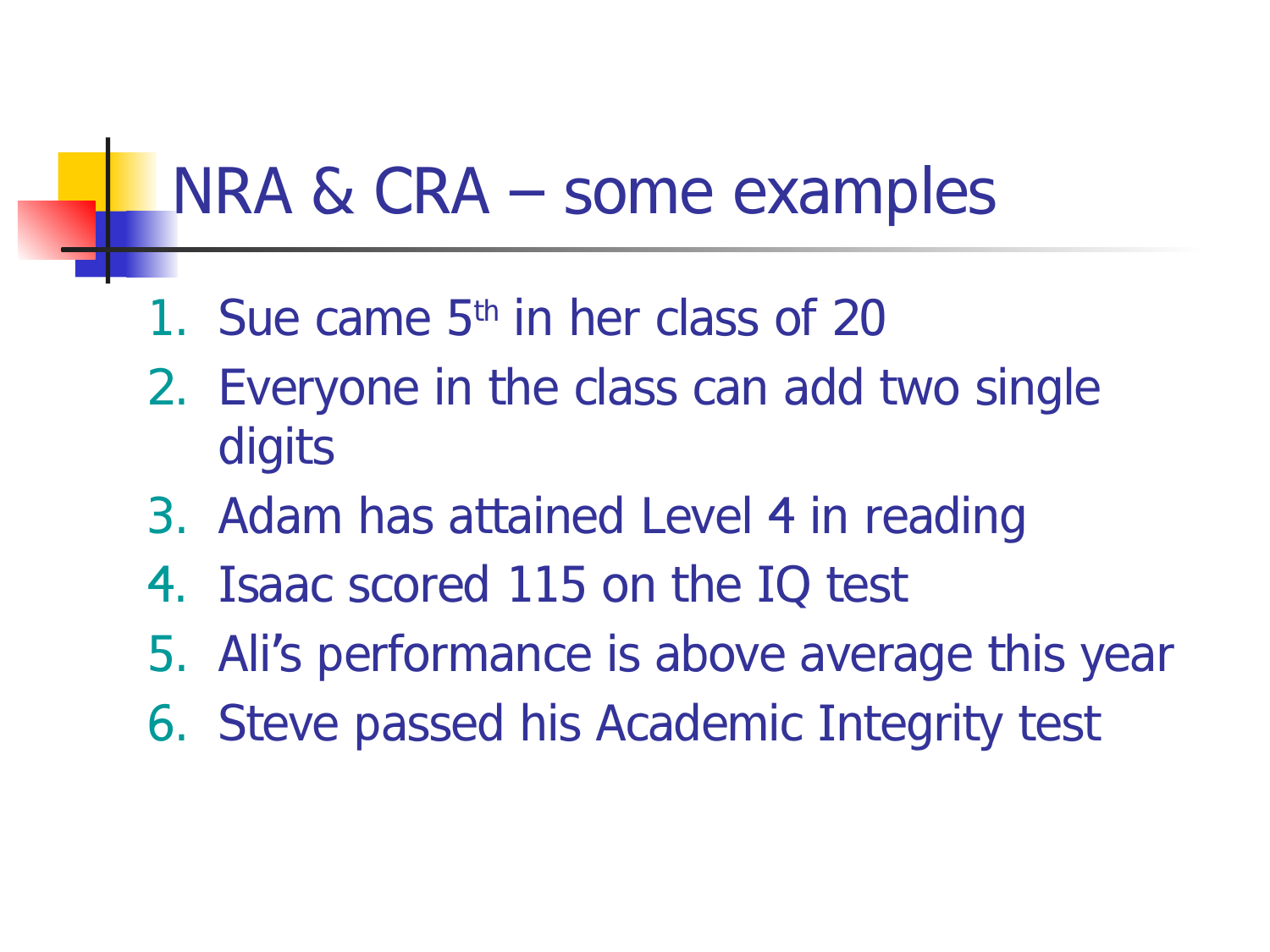

# NRA & CRA – some examples
Sue came 5th in her class of 20
Everyone in the class can add two single digits
Adam has attained Level 4 in reading
Isaac scored 115 on the IQ test
Ali’s performance is above average this year
Steve passed his Academic Integrity test